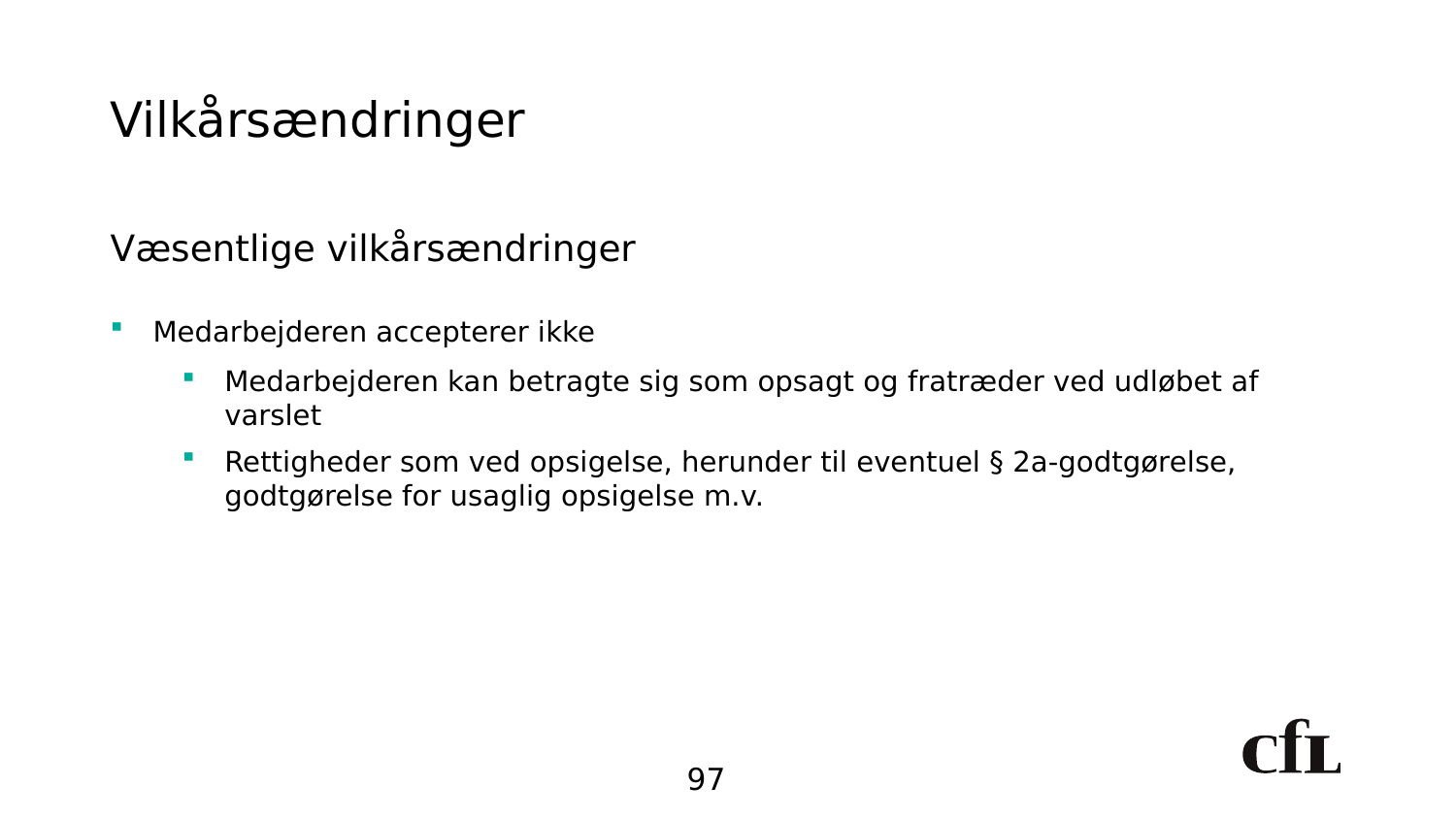

# Vilkårsændringer
Væsentlige vilkårsændringer

Medarbejderen accepterer ikke
Medarbejderen kan betragte sig som opsagt og fratræder ved udløbet af varslet
Rettigheder som ved opsigelse, herunder til eventuel § 2a-godtgørelse, godtgørelse for usaglig opsigelse m.v.